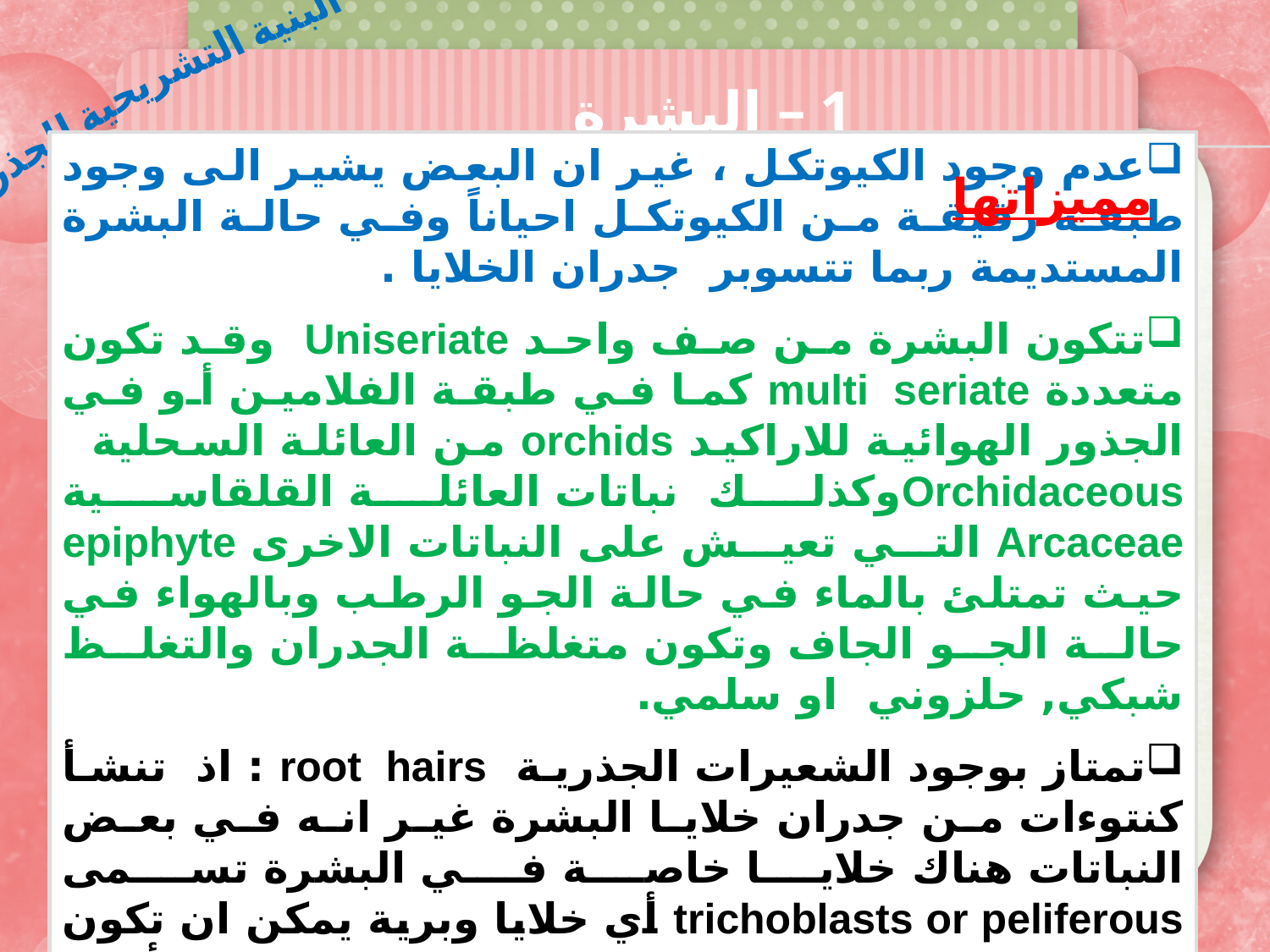

البنية التشريحية للجذر
1 – البشرة
مميزاتها
عدم وجود الكيوتكل ، غير ان البعض يشير الى وجود طبقة رقيقة من الكيوتكل احياناً وفي حالة البشرة المستديمة ربما تتسوبر  جدران الخلايا .
تتكون البشرة من صف واحد Uniseriate  وقد تكون متعددة multi seriate كما في طبقة الفلامين أو في الجذور الهوائية للاراكيد orchids من العائلة السحلية   Orchidaceousوكذلك  نباتات العائلة القلقاسية Arcaceae التي تعيش على النباتات الاخرى epiphyte حيث تمتلئ بالماء في حالة الجو الرطب وبالهواء في حالة الجو الجاف وتكون متغلظة الجدران والتغلظ شبكي, حلزوني  او سلمي.
تمتاز بوجود الشعيرات الجذرية  root hairs : اذ  تنشأ كنتوءات من جدران خلايا البشرة غير انه في بعض النباتات هناك خلايا خاصة في البشرة تسمى trichoblasts or peliferous أي خلايا وبرية يمكن ان تكون الشعيرات الجذرية وتمتاز بكونها صغيرة حيث تنشأ من انقسامات غير متساوية لخلايا البشرة .